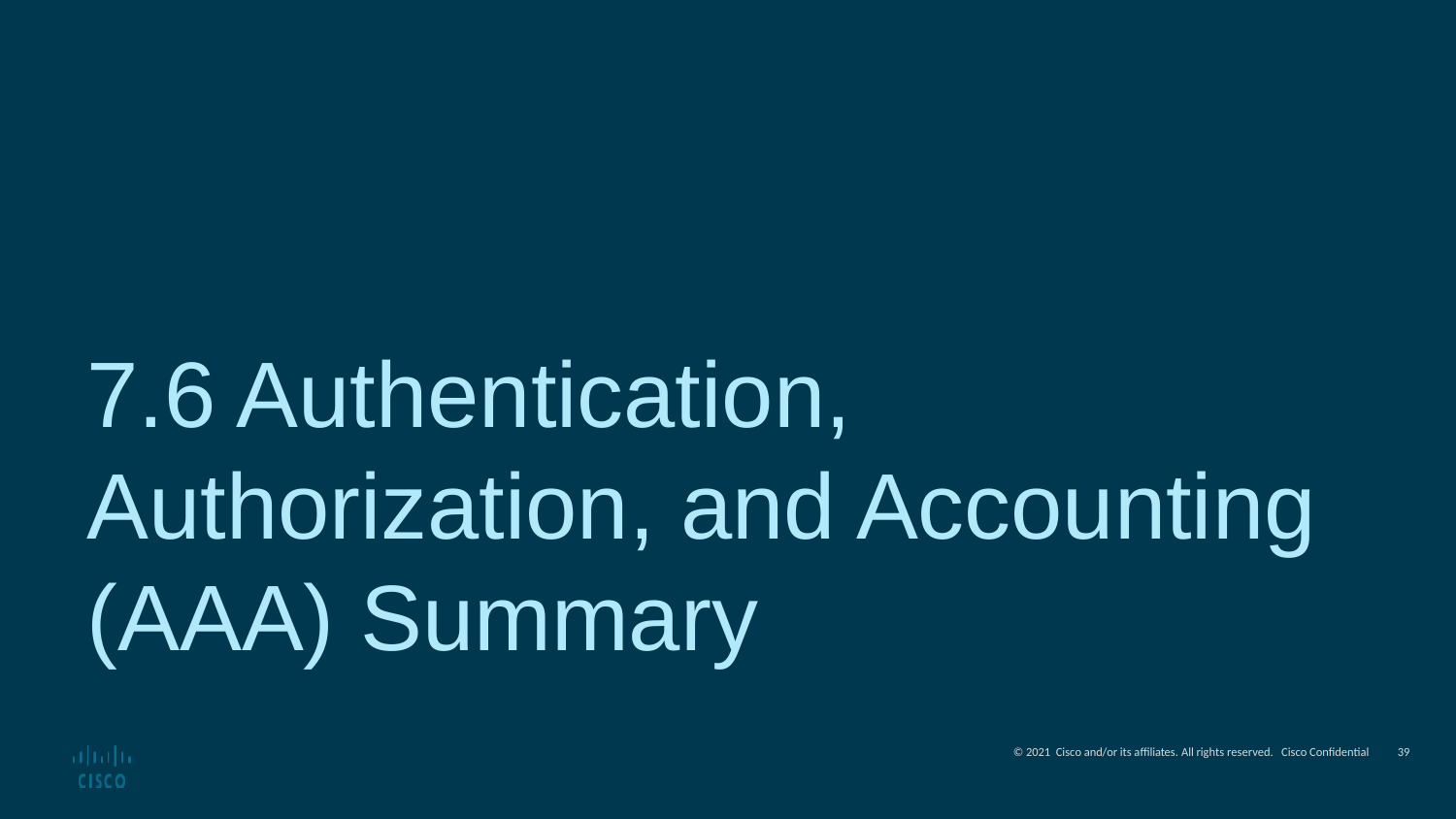

7.6 Authentication, Authorization, and Accounting (AAA) Summary
39